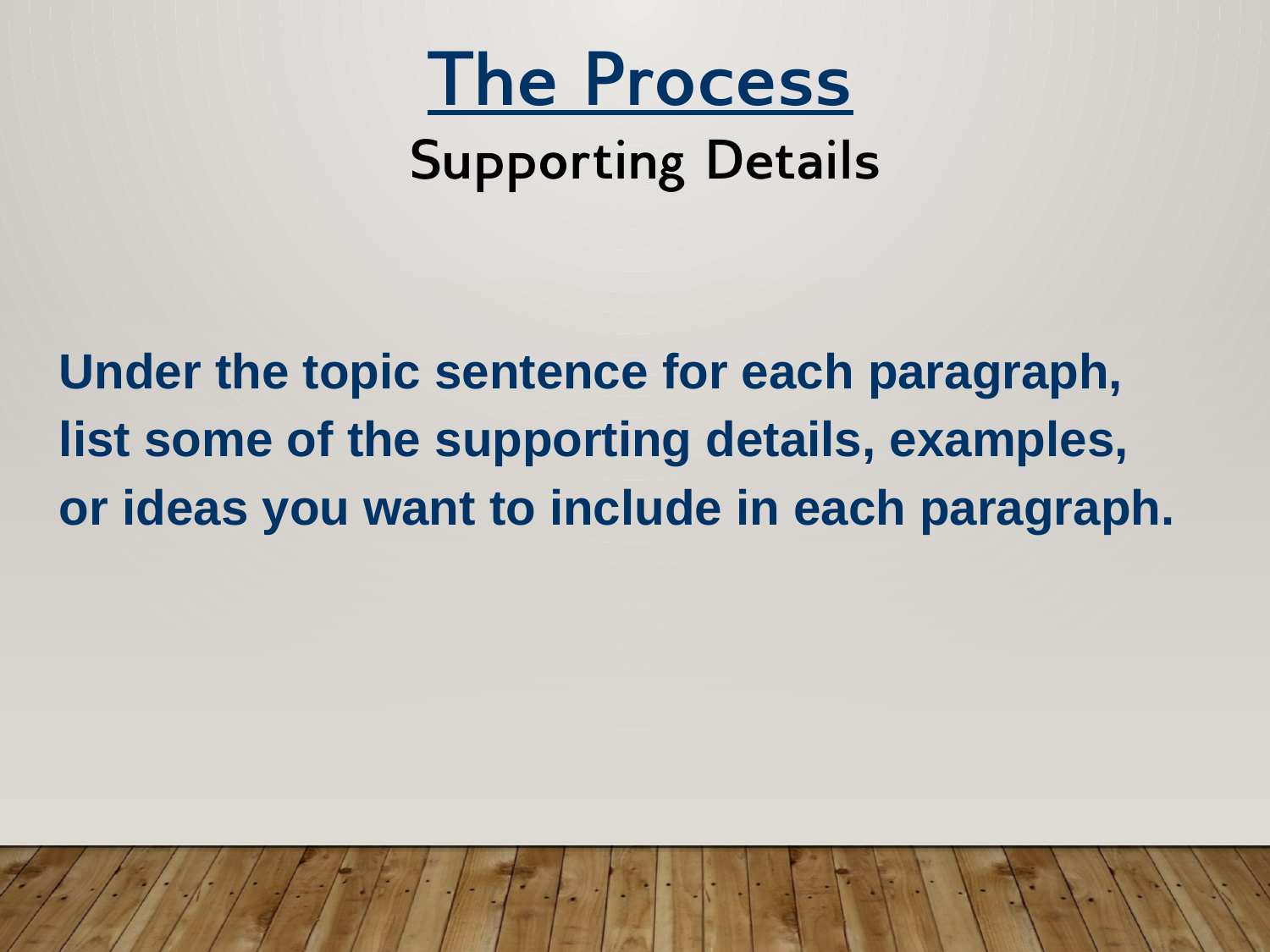

The Process
Supporting Details
Under the topic sentence for each paragraph,
list some of the supporting details, examples,
or ideas you want to include in each paragraph.